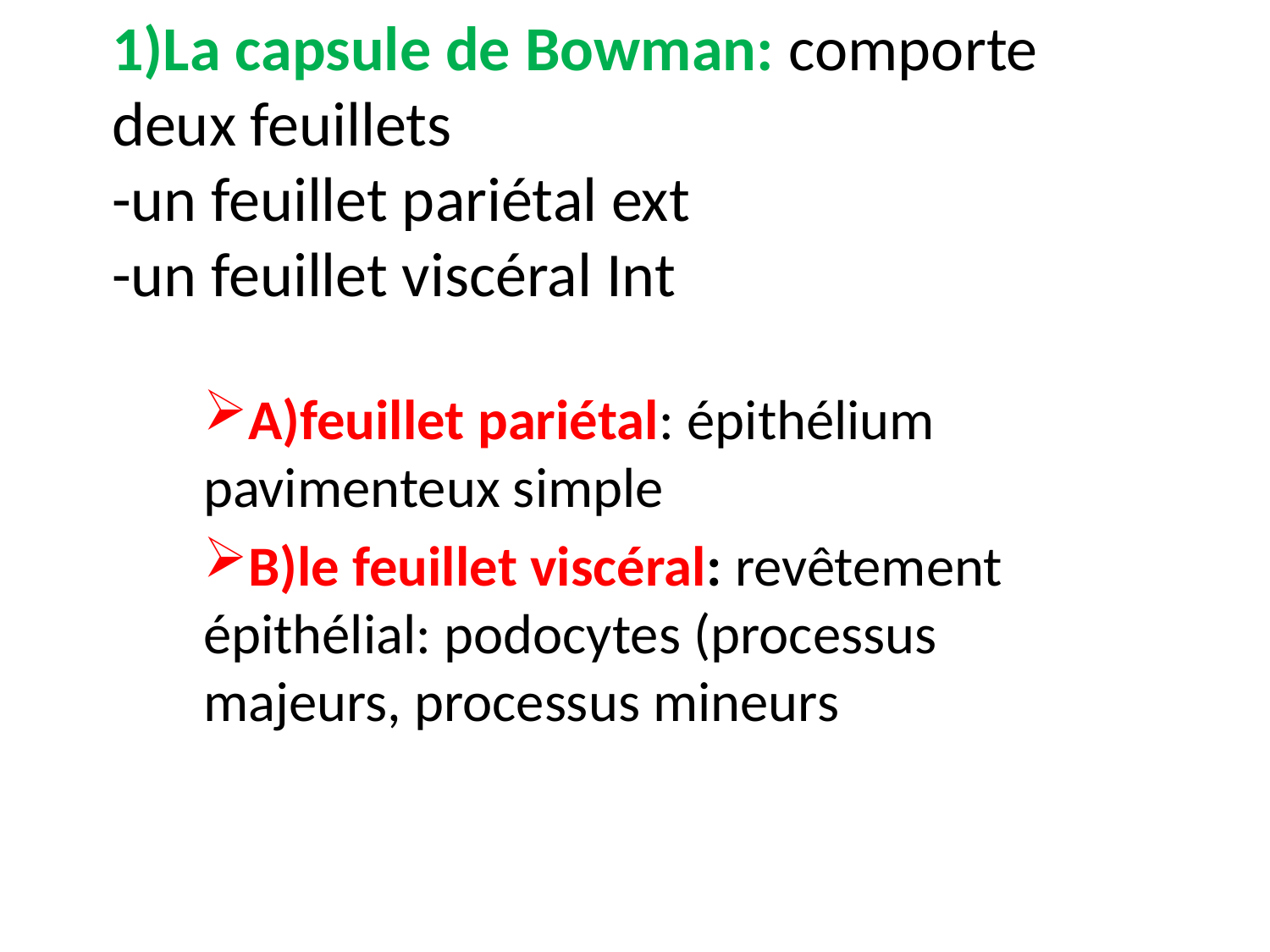

# 1)La capsule de Bowman: comporte deux feuillets -un feuillet pariétal ext -un feuillet viscéral Int
A)feuillet pariétal: épithélium pavimenteux simple
B)le feuillet viscéral: revêtement épithélial: podocytes (processus majeurs, processus mineurs